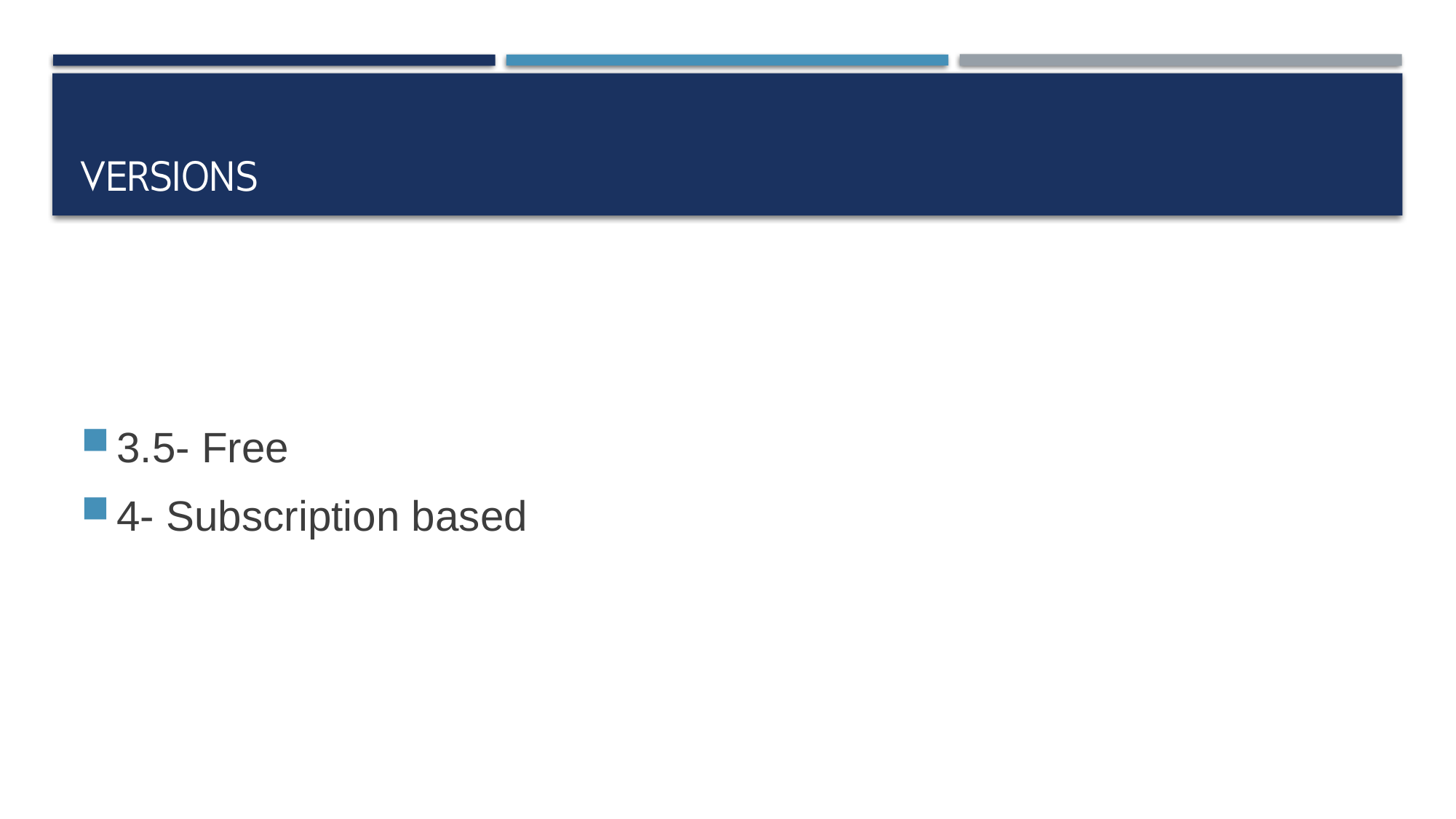

# vERSIONS
3.5- Free
4- Subscription based